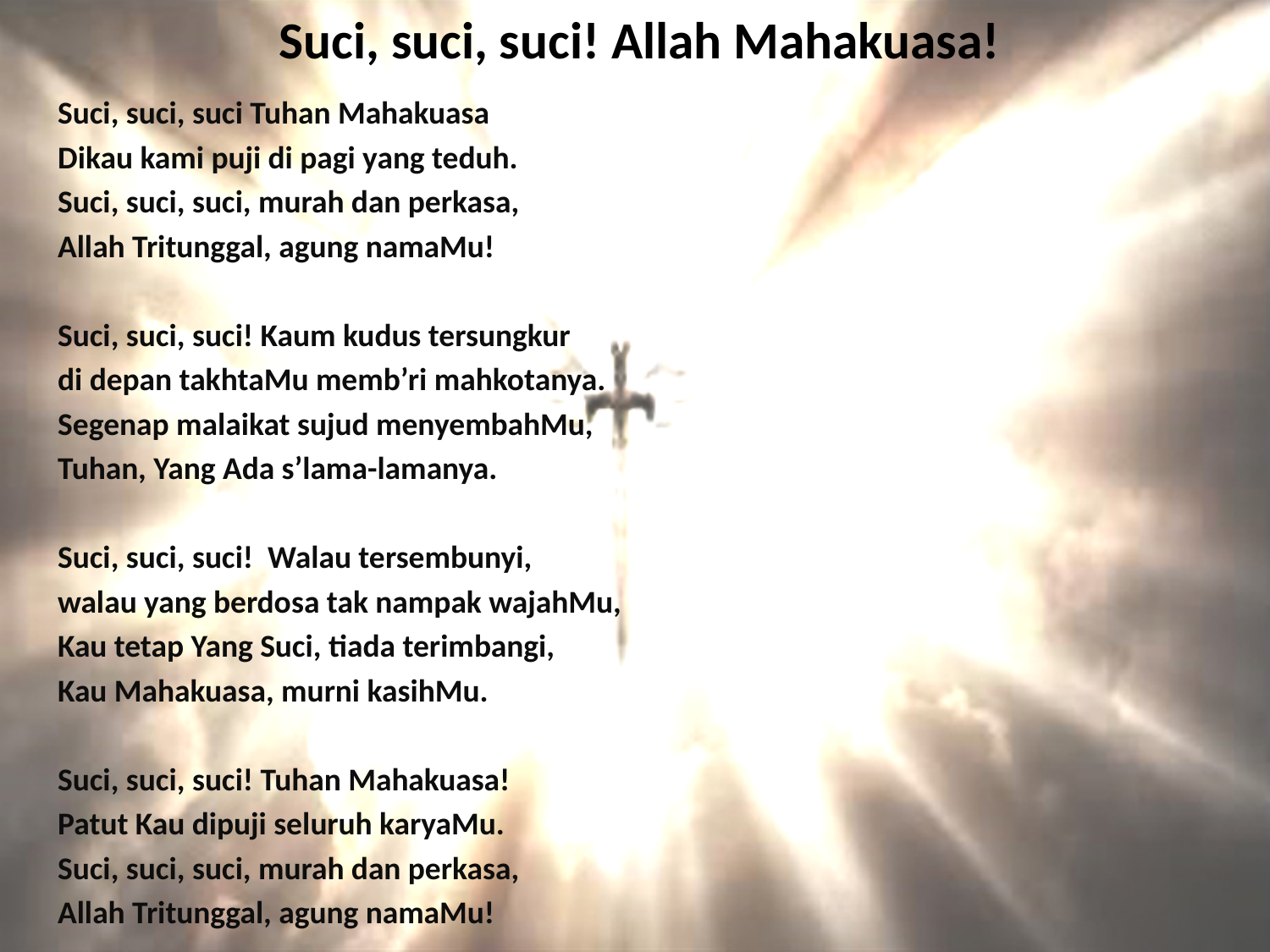

# Suci, suci, suci! Allah Mahakuasa!
Suci, suci, suci Tuhan Mahakuasa
Dikau kami puji di pagi yang teduh.
Suci, suci, suci, murah dan perkasa,
Allah Tritunggal, agung namaMu!

Suci, suci, suci! Kaum kudus tersungkur
di depan takhtaMu memb’ri mahkotanya.
Segenap malaikat sujud menyembahMu,
Tuhan, Yang Ada s’lama-lamanya.

Suci, suci, suci!  Walau tersembunyi,
walau yang berdosa tak nampak wajahMu,
Kau tetap Yang Suci, tiada terimbangi,
Kau Mahakuasa, murni kasihMu.

Suci, suci, suci! Tuhan Mahakuasa!
Patut Kau dipuji seluruh karyaMu.
Suci, suci, suci, murah dan perkasa,
Allah Tritunggal, agung namaMu!